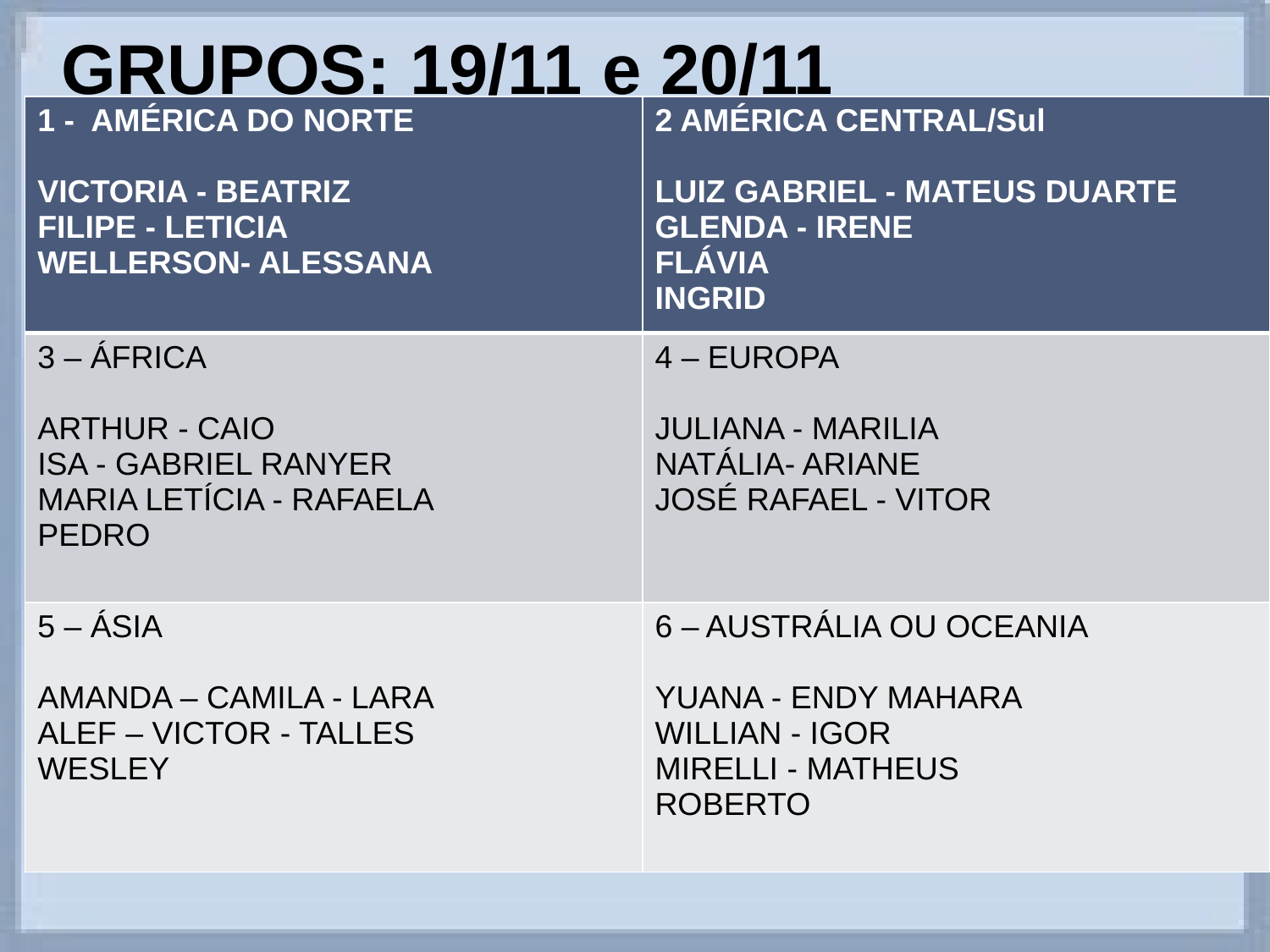

# GRUPOS: 19/11 e 20/11
| 1 - AMÉRICA DO NORTE VICTORIA - BEATRIZ FILIPE - LETICIA WELLERSON- ALESSANA | 2 AMÉRICA CENTRAL/Sul LUIZ GABRIEL - MATEUS DUARTE GLENDA - IRENE FLÁVIA INGRID |
| --- | --- |
| 3 – ÁFRICA ARTHUR - CAIO ISA - GABRIEL RANYER MARIA LETÍCIA - RAFAELA PEDRO | 4 – EUROPA JULIANA - MARILIA NATÁLIA- ARIANE JOSÉ RAFAEL - VITOR |
| 5 – ÁSIA AMANDA – CAMILA - LARA ALEF – VICTOR - TALLES WESLEY | 6 – AUSTRÁLIA OU OCEANIA YUANA - ENDY MAHARA WILLIAN - IGOR MIRELLI - MATHEUS ROBERTO |